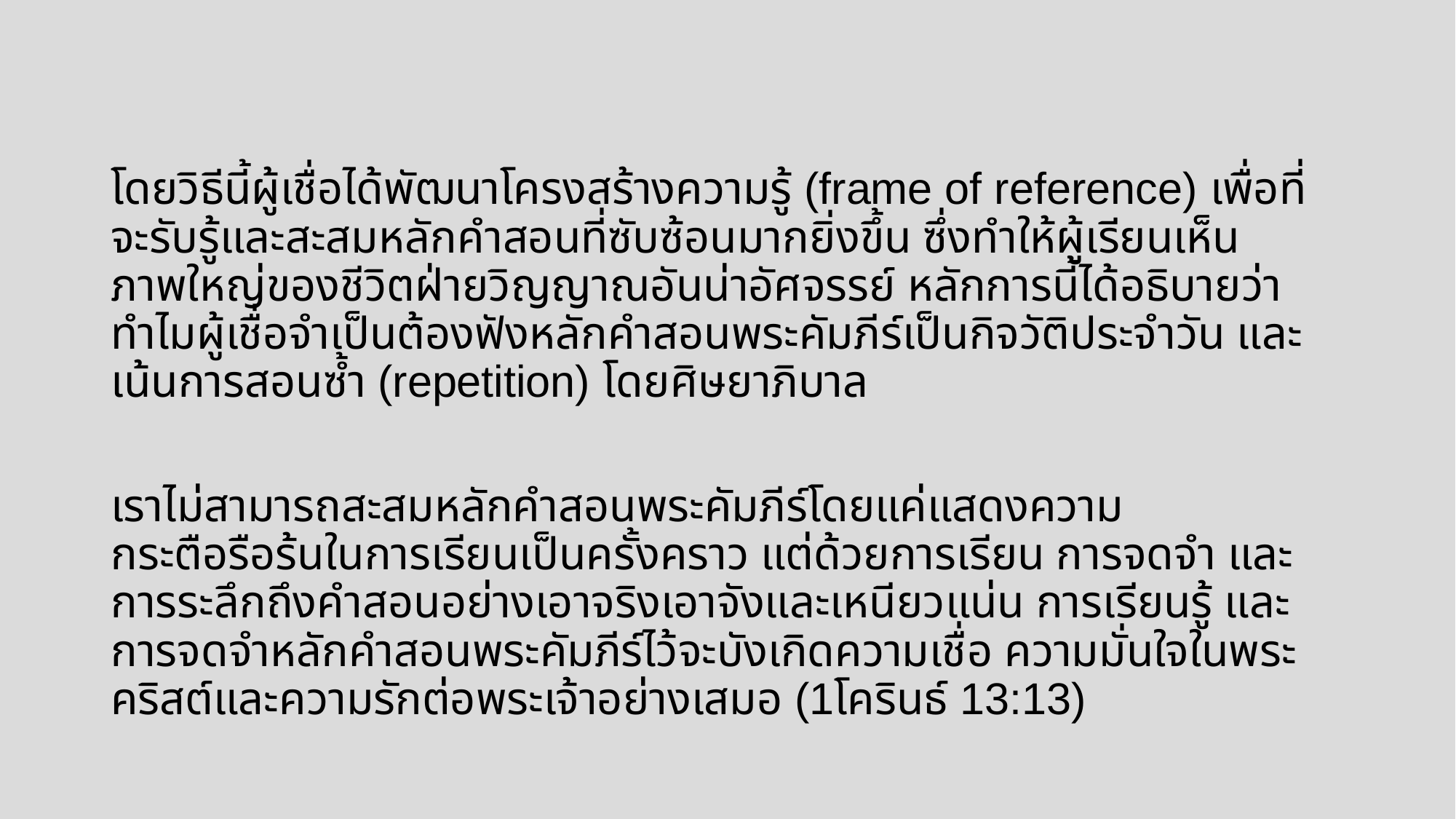

โดยวิธีนี้ผู้เชื่อได้พัฒนาโครงสร้างความรู้ (frame of reference) เพื่อที่จะรับรู้และสะสมหลักคำสอนที่ซับซ้อนมากยิ่งขึ้น ซึ่งทำให้ผู้เรียนเห็นภาพใหญ่ของชีวิตฝ่ายวิญญาณอันน่าอัศจรรย์ หลักการนี้ได้อธิบายว่าทำไมผู้เชื่อจำเป็นต้องฟังหลักคำสอนพระคัมภีร์เป็นกิจวัติประจำวัน และเน้นการสอนซ้ำ (repetition) โดยศิษยาภิบาล

เราไม่สามารถสะสมหลักคำสอนพระคัมภีร์โดยแค่แสดงความกระตือรือร้นในการเรียนเป็นครั้งคราว แต่ด้วยการเรียน การจดจำ และการระลึกถึงคำสอนอย่างเอาจริงเอาจังและเหนียวแน่น การเรียนรู้ และการจดจำหลักคำสอนพระคัมภีร์ไว้จะบังเกิดความเชื่อ ความมั่นใจในพระคริสต์และความรักต่อพระเจ้าอย่างเสมอ (1โครินธ์ 13:13)